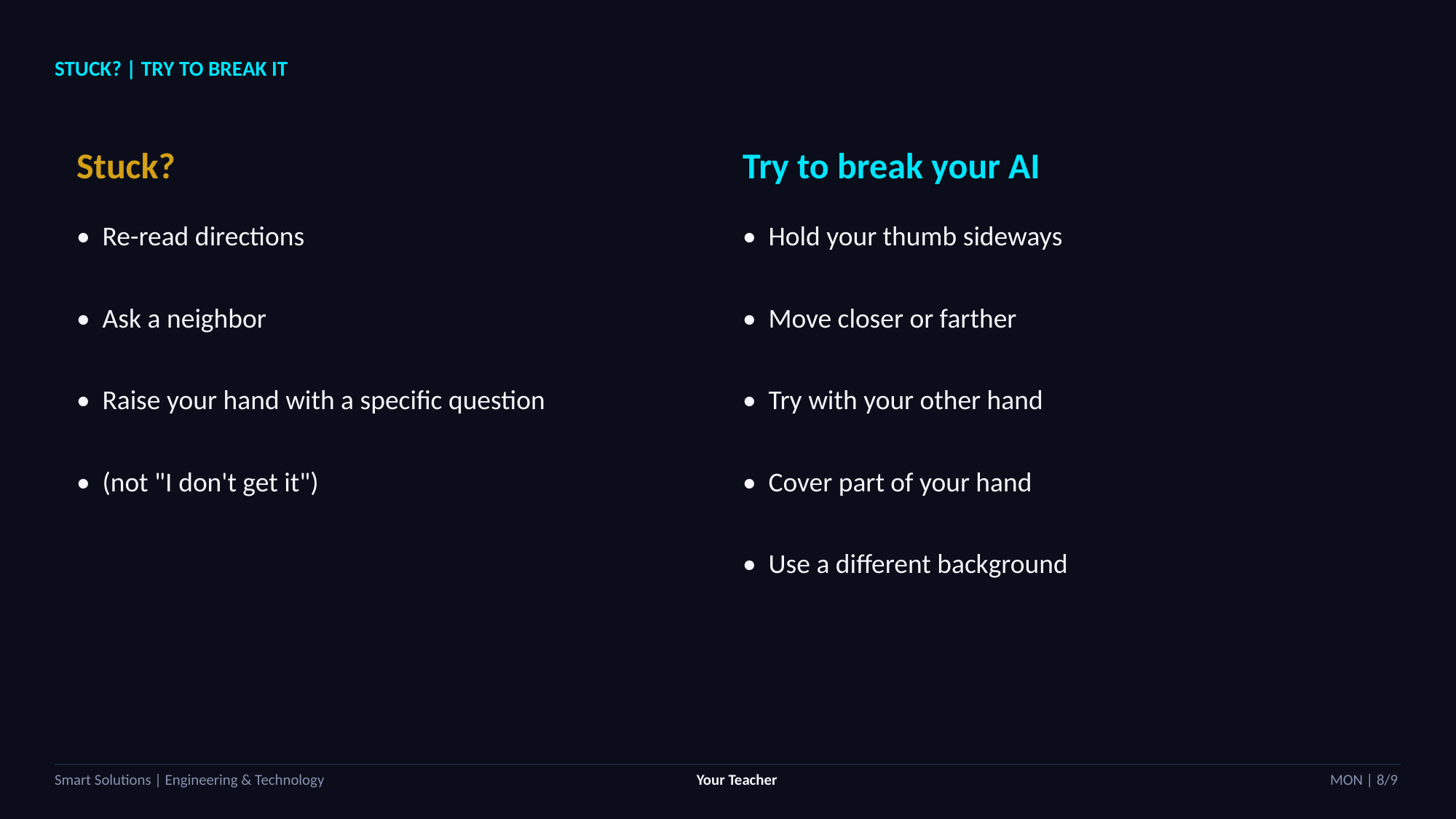

STUCK? | TRY TO BREAK IT
Stuck?
Try to break your AI
•  Re-read directions
•  Hold your thumb sideways
•  Ask a neighbor
•  Move closer or farther
•  Raise your hand with a specific question
•  Try with your other hand
•  (not "I don't get it")
•  Cover part of your hand
•  Use a different background
Smart Solutions | Engineering & Technology
Your Teacher
MON | 8/9